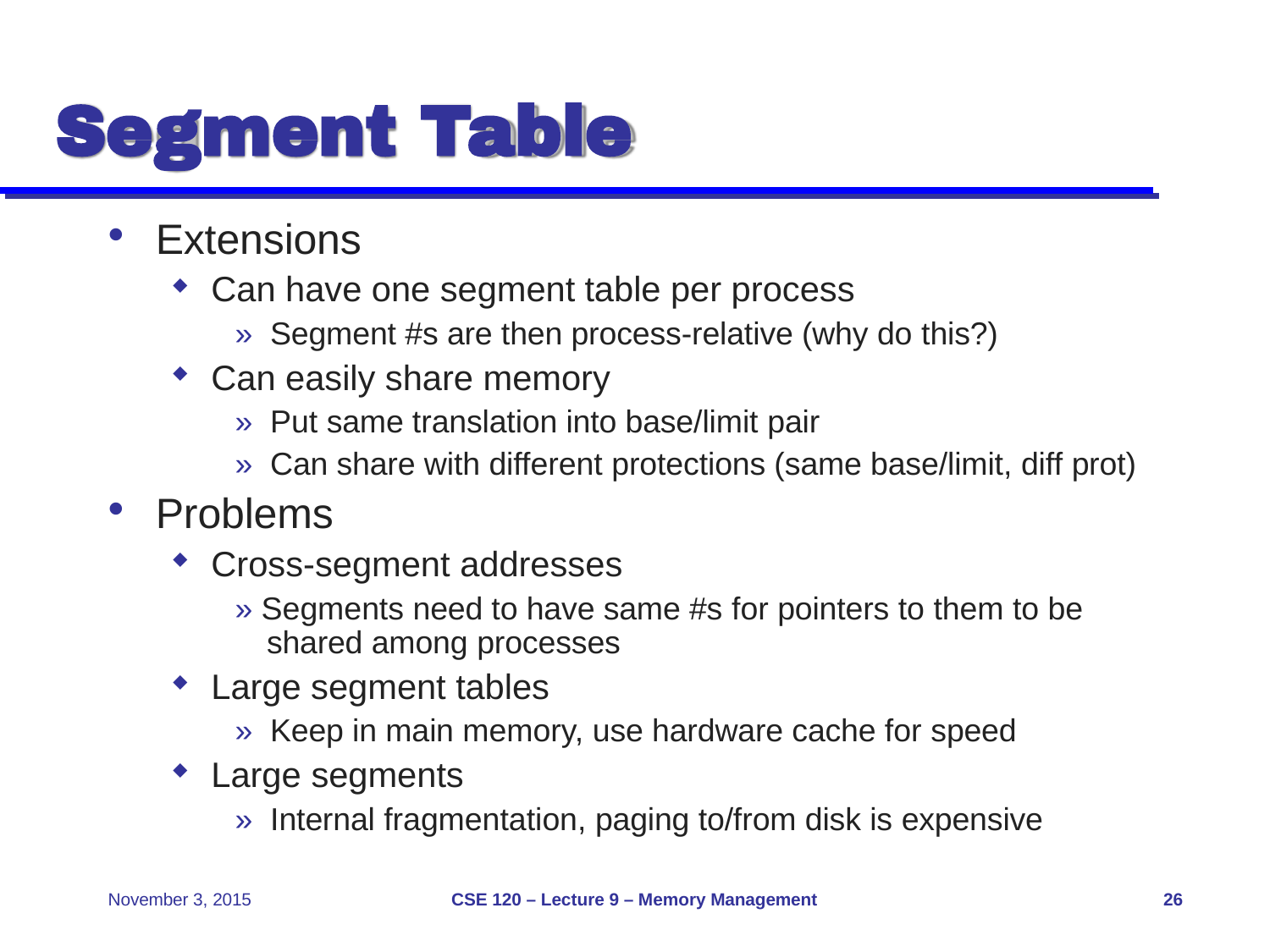

# Segment Table
Extensions
Can have one segment table per process
»  Segment #s are then process-relative (why do this?)
Can easily share memory
»  Put same translation into base/limit pair
»  Can share with different protections (same base/limit, diff prot)
Problems
Cross-segment addresses
» Segments need to have same #s for pointers to them to be  shared among processes
Large segment tables
»  Keep in main memory, use hardware cache for speed
Large segments
»  Internal fragmentation, paging to/from disk is expensive
CSE 120 – Lecture 9 – Memory Management
November 3, 2015
26